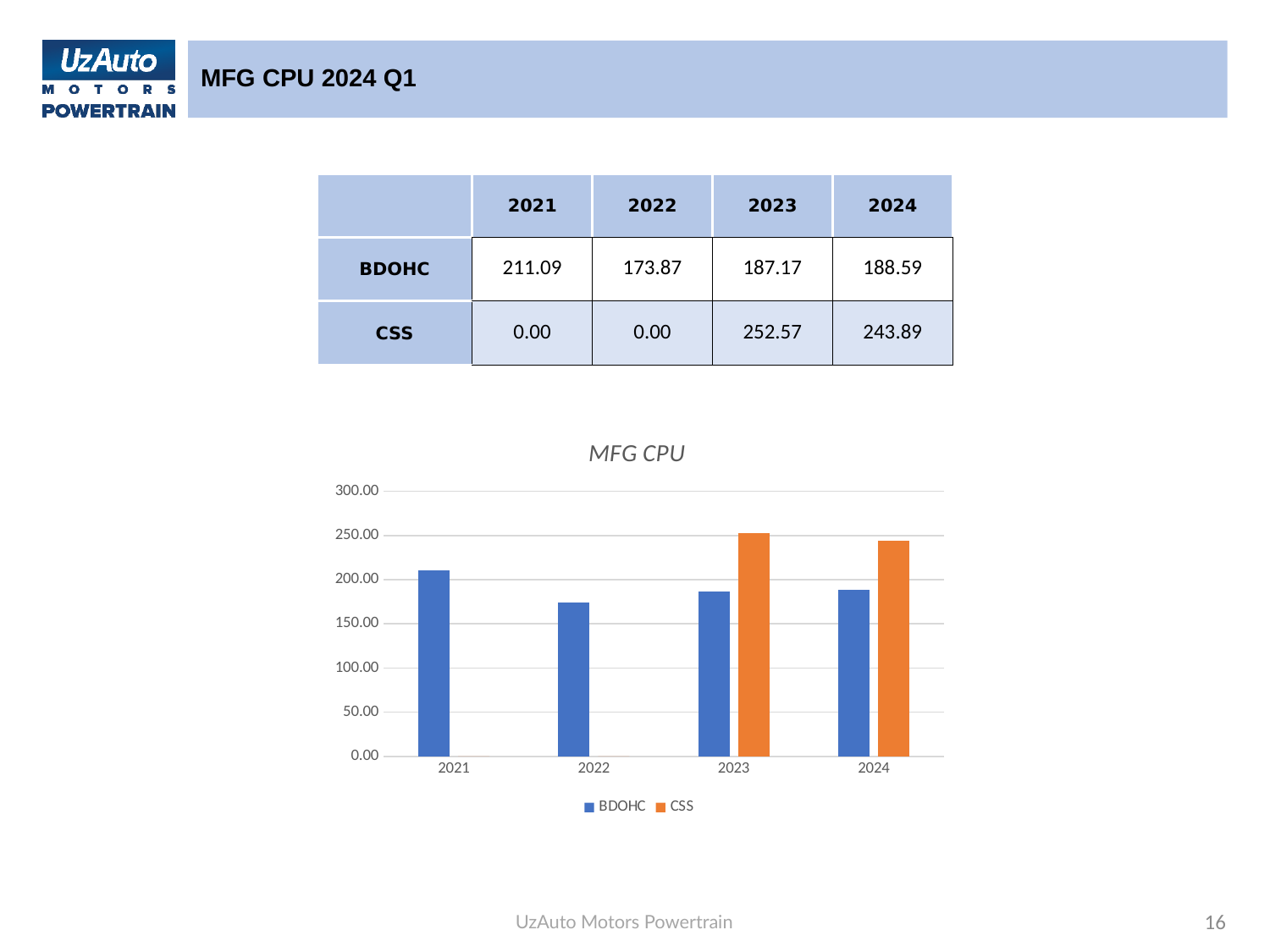

# MFG CPU 2024 Q1
|  | 2021 | 2022 | 2023 | 2024 |
| --- | --- | --- | --- | --- |
| BDOHC | 211.09 | 173.87 | 187.17 | 188.59 |
| CSS | 0.00 | 0.00 | 252.57 | 243.89 |

### Chart: MFG CPU

| Category | BDOHC | CSS |
|---|---|---|
| 2021 | 211.09432116245853 | 0.0 |
| 2022 | 173.87312238008843 | 0.0 |
| 2023 | 187.16646356123903 | 252.5657443529359 |
| 2024 | 188.58826522760432 | 243.89139814109984 |
16